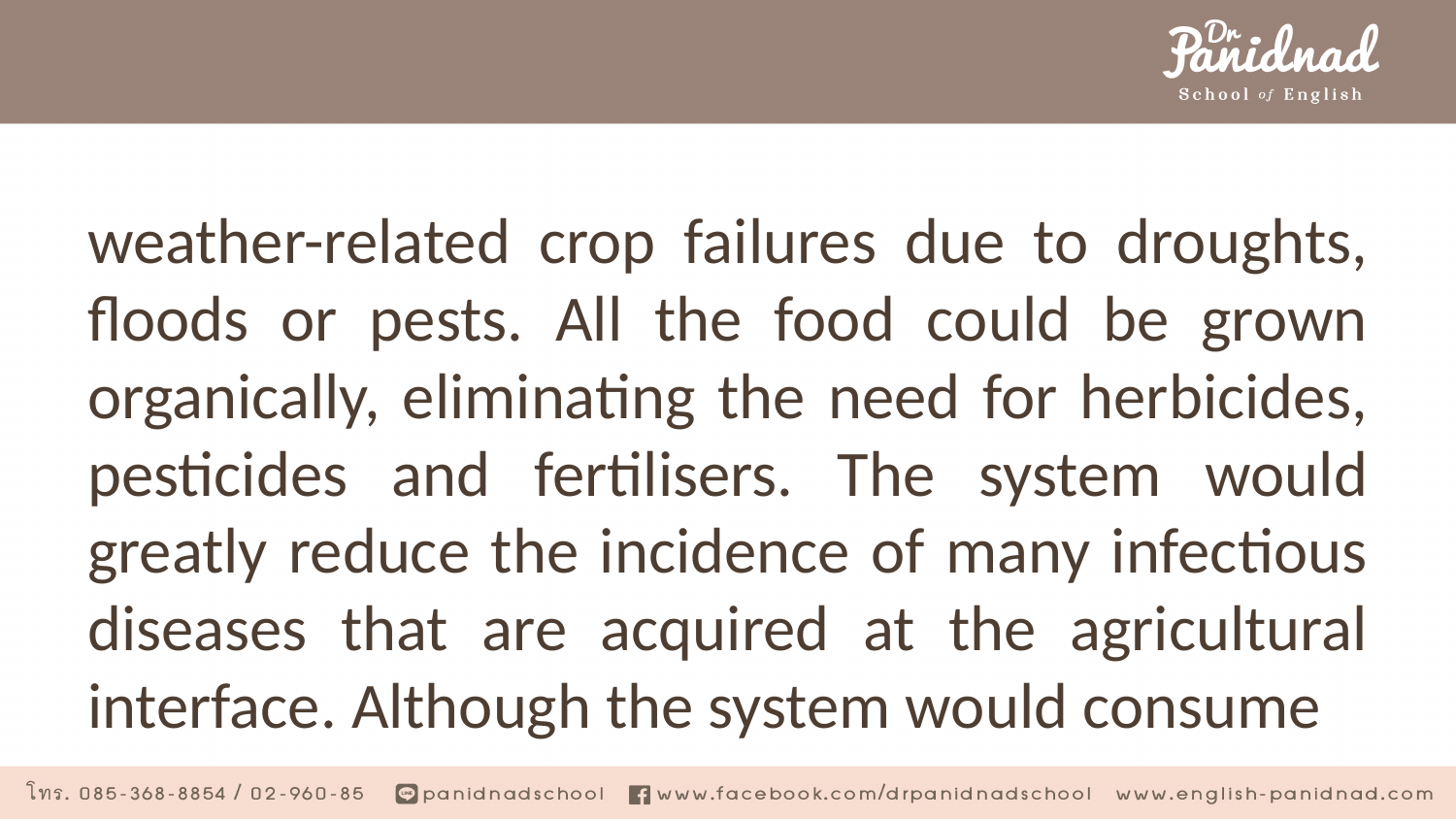

#
weather-related crop failures due to droughts, floods or pests. All the food could be grown organically, eliminating the need for herbicides, pesticides and fertilisers. The system would greatly reduce the incidence of many infectious diseases that are acquired at the agricultural interface. Although the system would consume